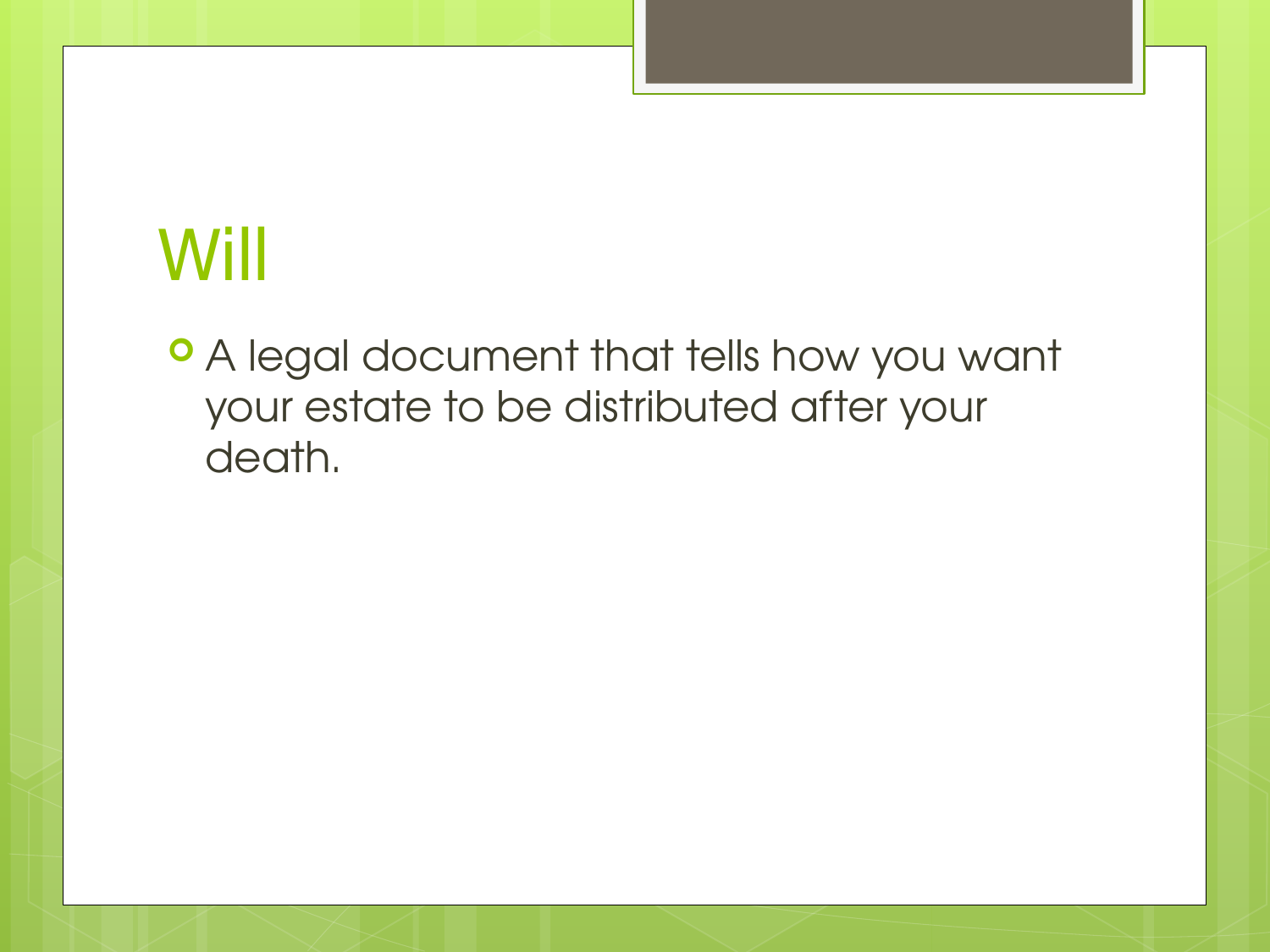

# Will
A legal document that tells how you want your estate to be distributed after your death.